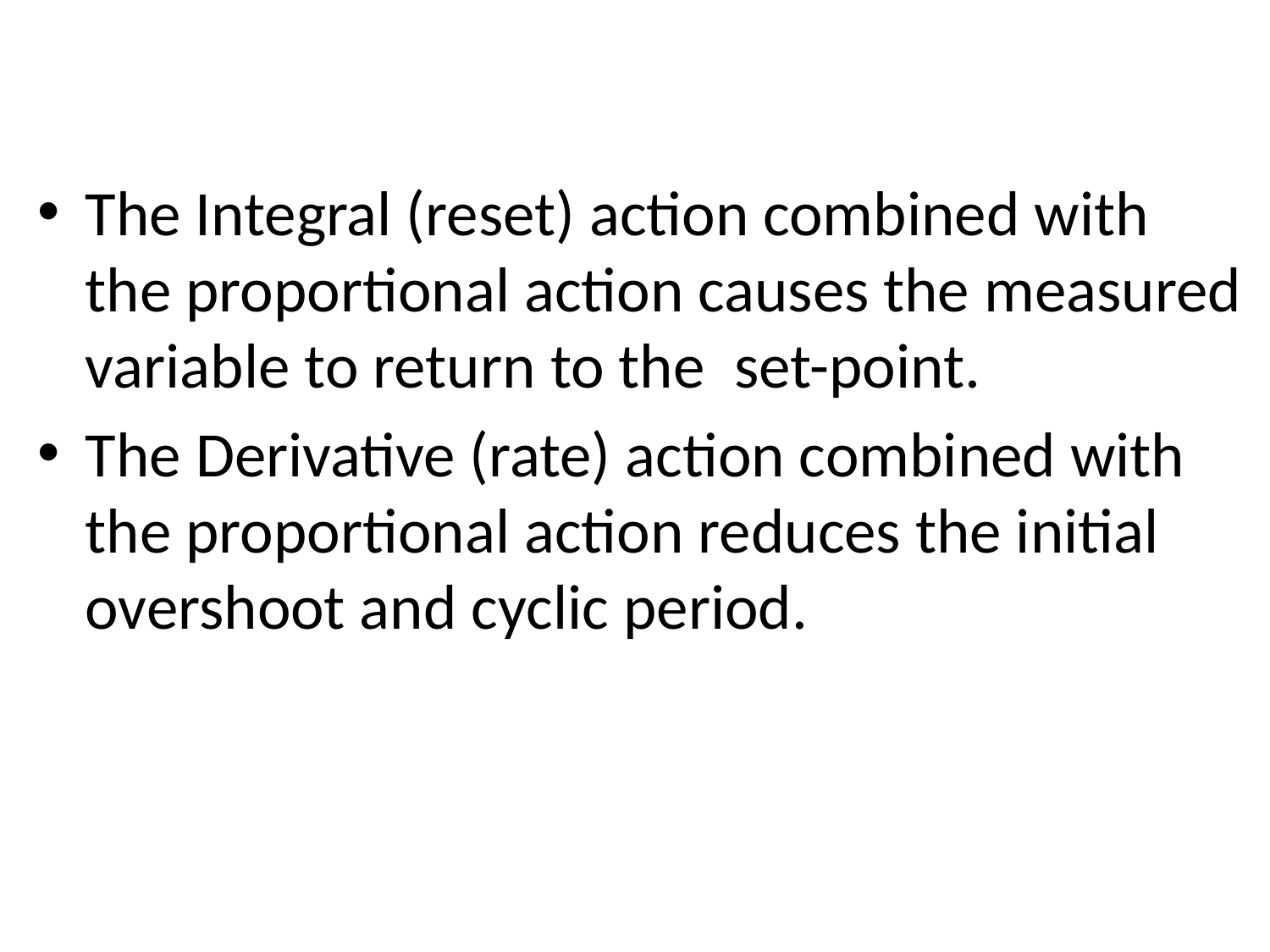

The Integral (reset) action combined with the proportional action causes the measured variable to return to the  set-point.
The Derivative (rate) action combined with the proportional action reduces the initial overshoot and cyclic period.